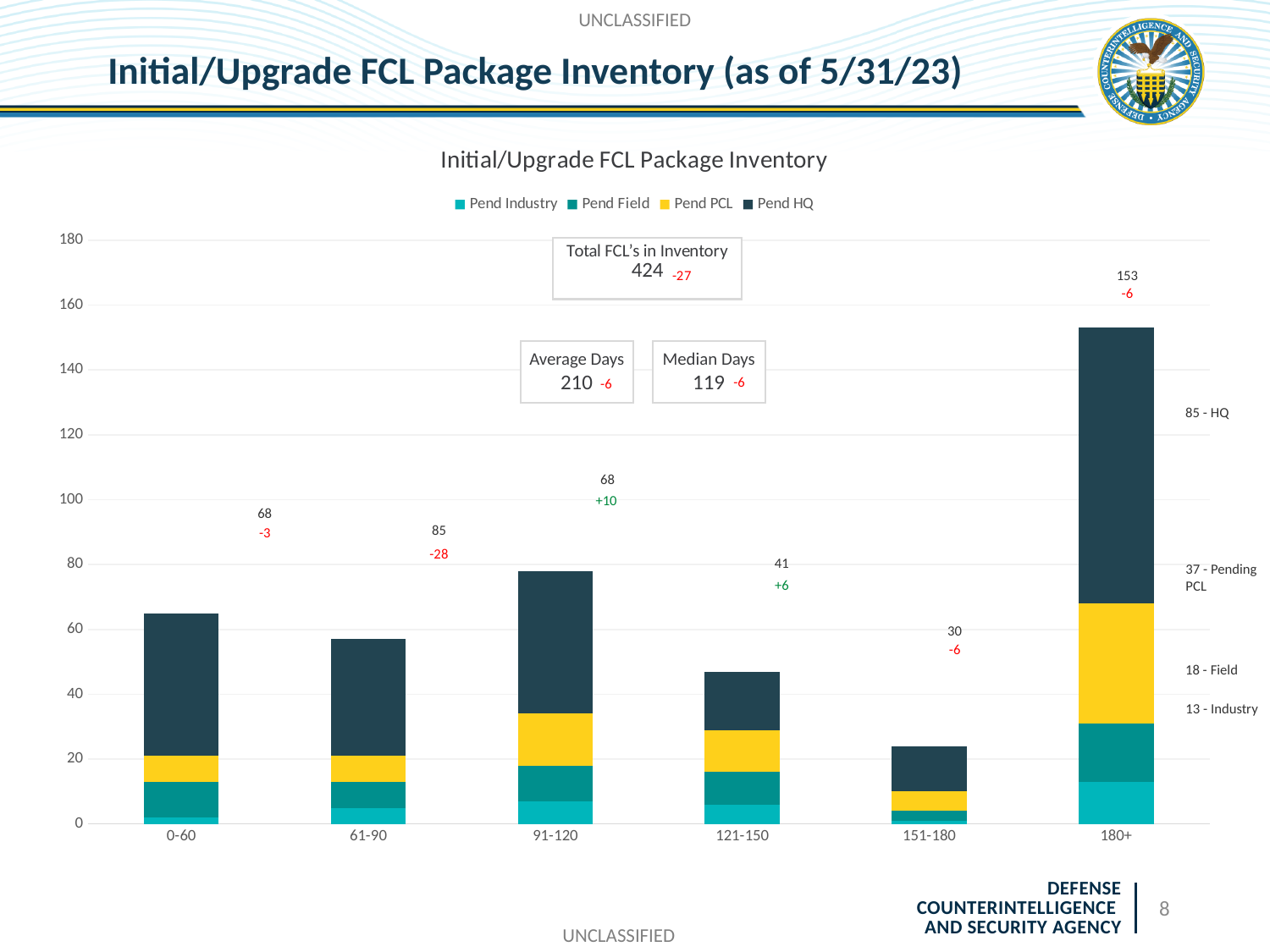

UNCLASSIFIED
# Initial/Upgrade FCL Package Inventory (as of 5/31/23)

### Chart: Initial/Upgrade FCL Package Inventory

| Category | Pend Industry | Pend Field | Pend PCL | Pend HQ |
|---|---|---|---|---|
| 0-60 | 2.0 | 11.0 | 8.0 | 44.0 |
| 61-90 | 5.0 | 8.0 | 8.0 | 36.0 |
| 91-120 | 7.0 | 11.0 | 16.0 | 44.0 |
| 121-150 | 6.0 | 10.0 | 13.0 | 18.0 |
| 151-180 | 1.0 | 3.0 | 6.0 | 14.0 |
| 180+ | 13.0 | 18.0 | 37.0 | 85.0 |
153
-6

Average Days
210

Median Days
119
-6
-6
85 - HQ
68
+10
68
85
-3
-28
41
37 - Pending PCL
+6
30
-6
18 - Field
13 - Industry
8
UNCLASSIFIED